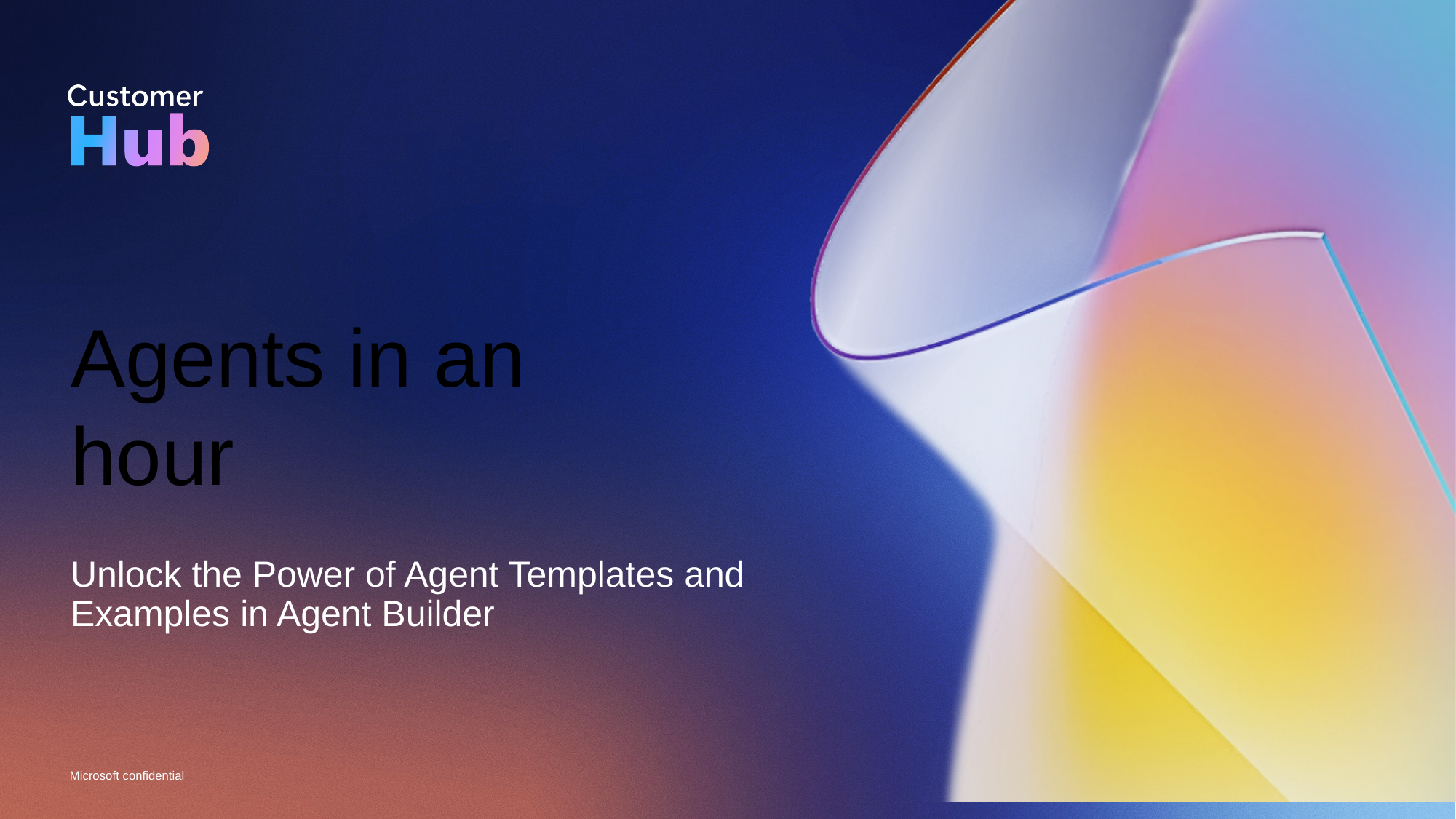

# Agents in an hour
Unlock the Power of Agent Templates and Examples in Agent Builder
Microsoft confidential